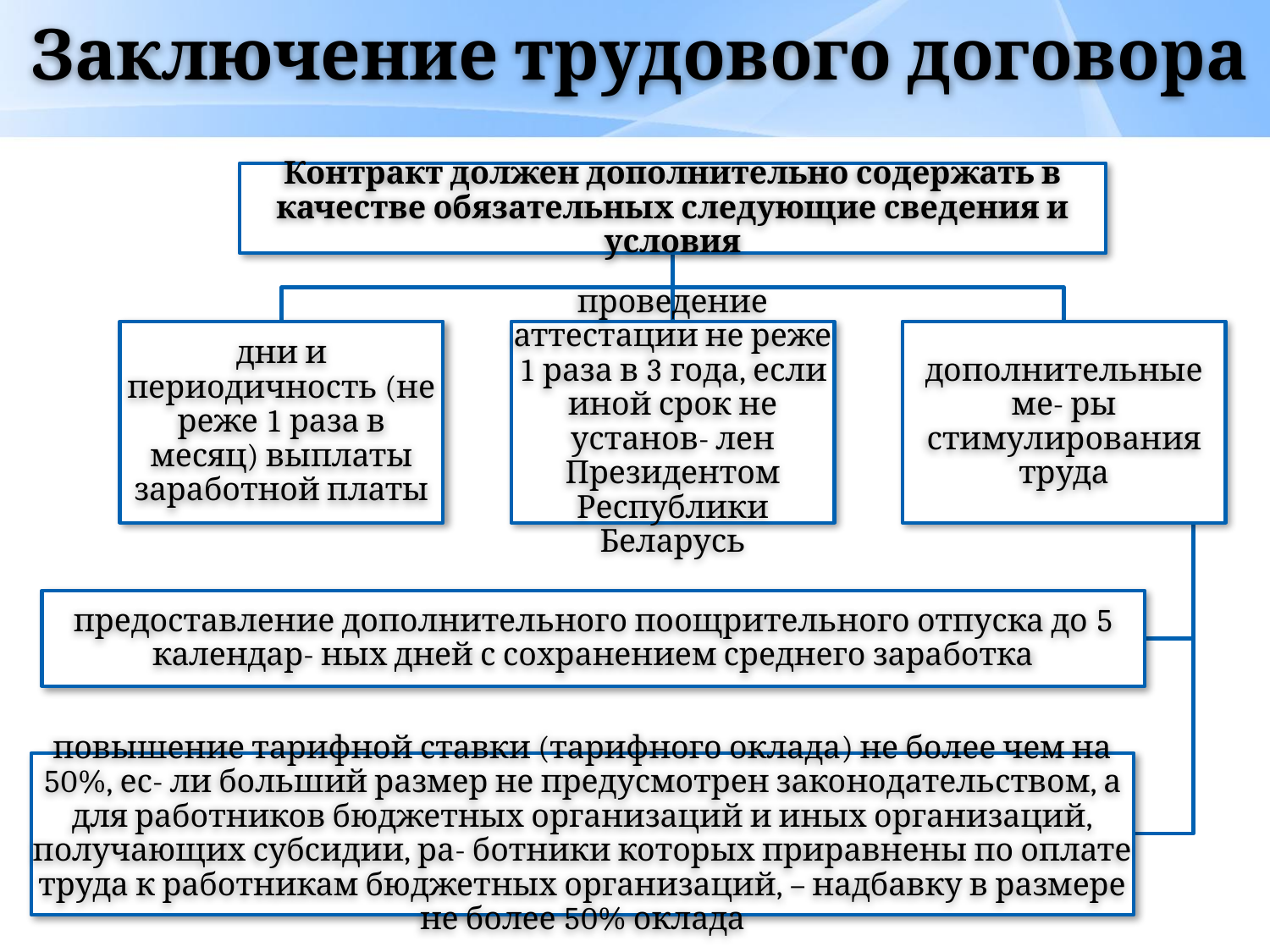

# Заключение трудового договора

Контракт должен дополнительно содержать в качестве обязательных следующие сведения и условия

дни и периодичность (не реже 1 раза в месяц) выплаты заработной платы

проведение аттестации не реже 1 раза в 3 года, если иной срок не установ- лен Президентом Республики Беларусь

дополнительные ме- ры стимулирования труда

предоставление дополнительного поощрительного отпуска до 5 календар- ных дней с сохранением среднего заработка

повышение тарифной ставки (тарифного оклада) не более чем на 50%, ес- ли больший размер не предусмотрен законодательством, а для работников бюджетных организаций и иных организаций, получающих субсидии, ра- ботники которых приравнены по оплате труда к работникам бюджетных организаций, – надбавку в размере не более 50% оклада